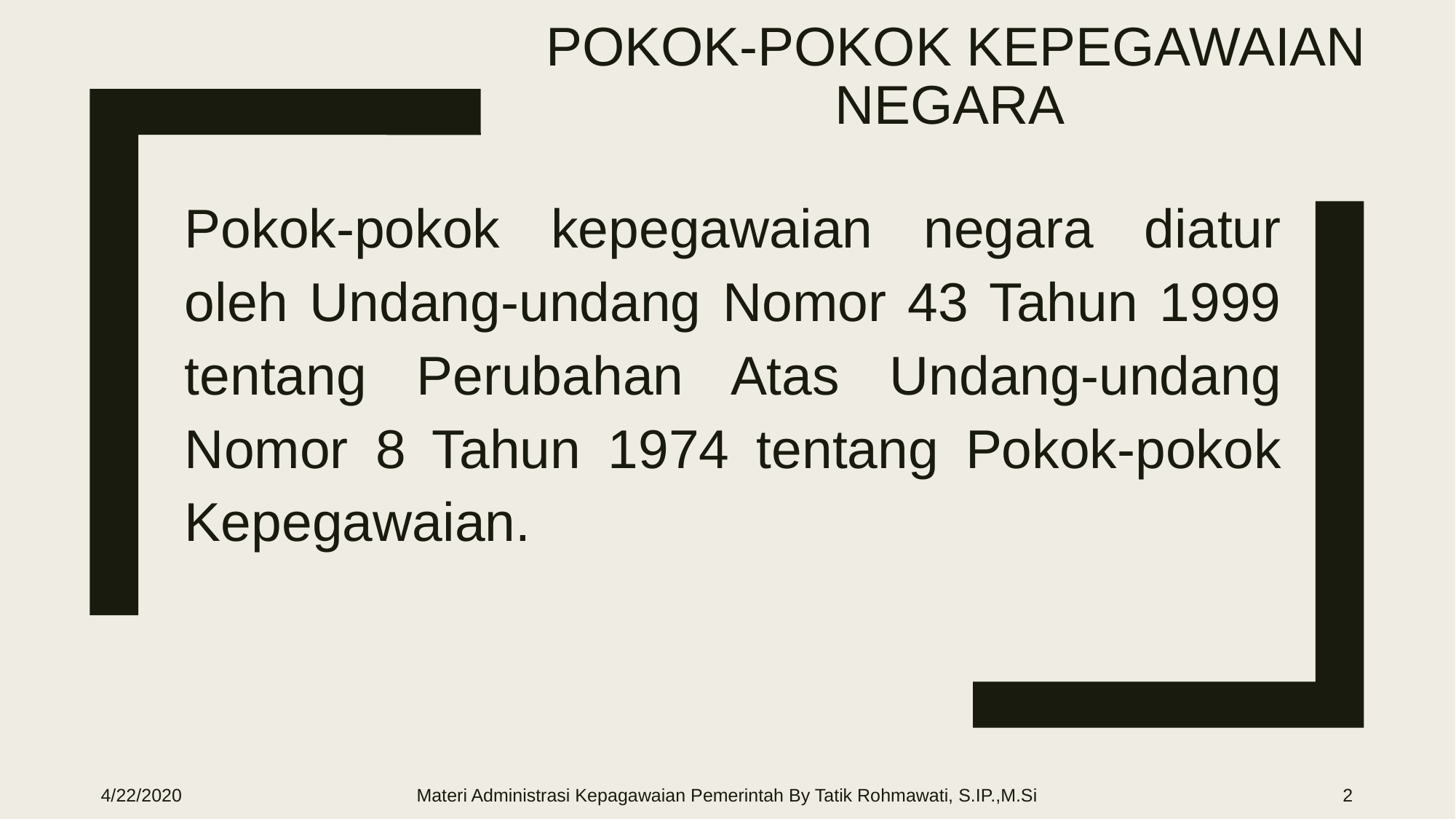

# POKOK-POKOK KEPEGAWAIAN NEGARA
Pokok-pokok kepegawaian negara diatur oleh Undang-undang Nomor 43 Tahun 1999 tentang Perubahan Atas Undang-undang Nomor 8 Tahun 1974 tentang Pokok-pokok Kepegawaian.
4/22/2020
Materi Administrasi Kepagawaian Pemerintah By Tatik Rohmawati, S.IP.,M.Si
2